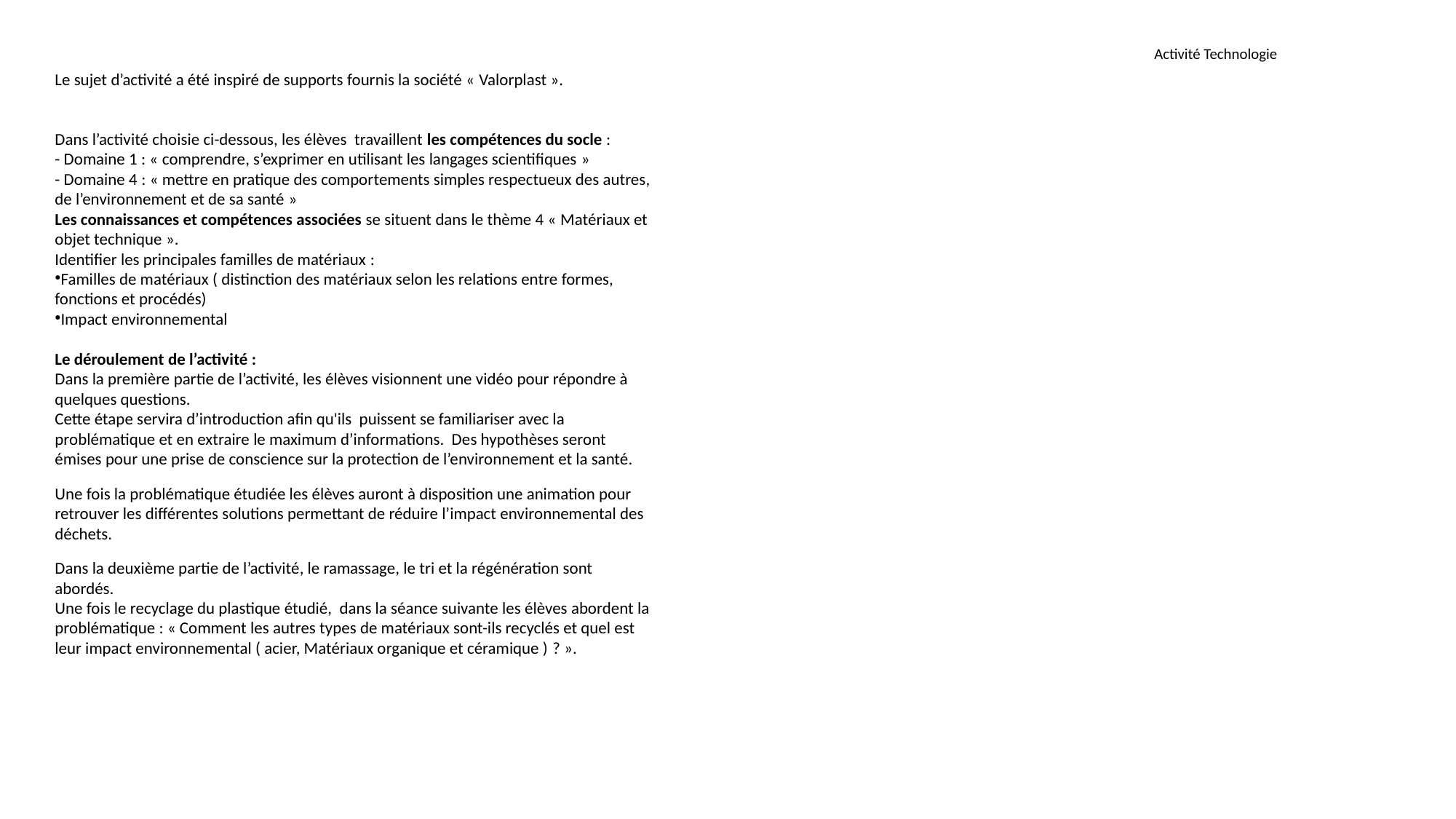

Activité Technologie
Le sujet d’activité a été inspiré de supports fournis la société « Valorplast ».

Dans l’activité choisie ci-dessous, les élèves  travaillent les compétences du socle :
- Domaine 1 : « comprendre, s’exprimer en utilisant les langages scientifiques »
- Domaine 4 : « mettre en pratique des comportements simples respectueux des autres, de l’environnement et de sa santé »
Les connaissances et compétences associées se situent dans le thème 4 « Matériaux et objet technique ».
Identifier les principales familles de matériaux :
Familles de matériaux ( distinction des matériaux selon les relations entre formes, fonctions et procédés)
Impact environnemental

Le déroulement de l’activité :
Dans la première partie de l’activité, les élèves visionnent une vidéo pour répondre à quelques questions.
Cette étape servira d’introduction afin qu'ils  puissent se familiariser avec la problématique et en extraire le maximum d’informations.  Des hypothèses seront émises pour une prise de conscience sur la protection de l’environnement et la santé.

Une fois la problématique étudiée les élèves auront à disposition une animation pour retrouver les différentes solutions permettant de réduire l’impact environnemental des déchets.

Dans la deuxième partie de l’activité, le ramassage, le tri et la régénération sont abordés.
Une fois le recyclage du plastique étudié,  dans la séance suivante les élèves abordent la problématique : « Comment les autres types de matériaux sont-ils recyclés et quel est leur impact environnemental ( acier, Matériaux organique et céramique ) ? ».